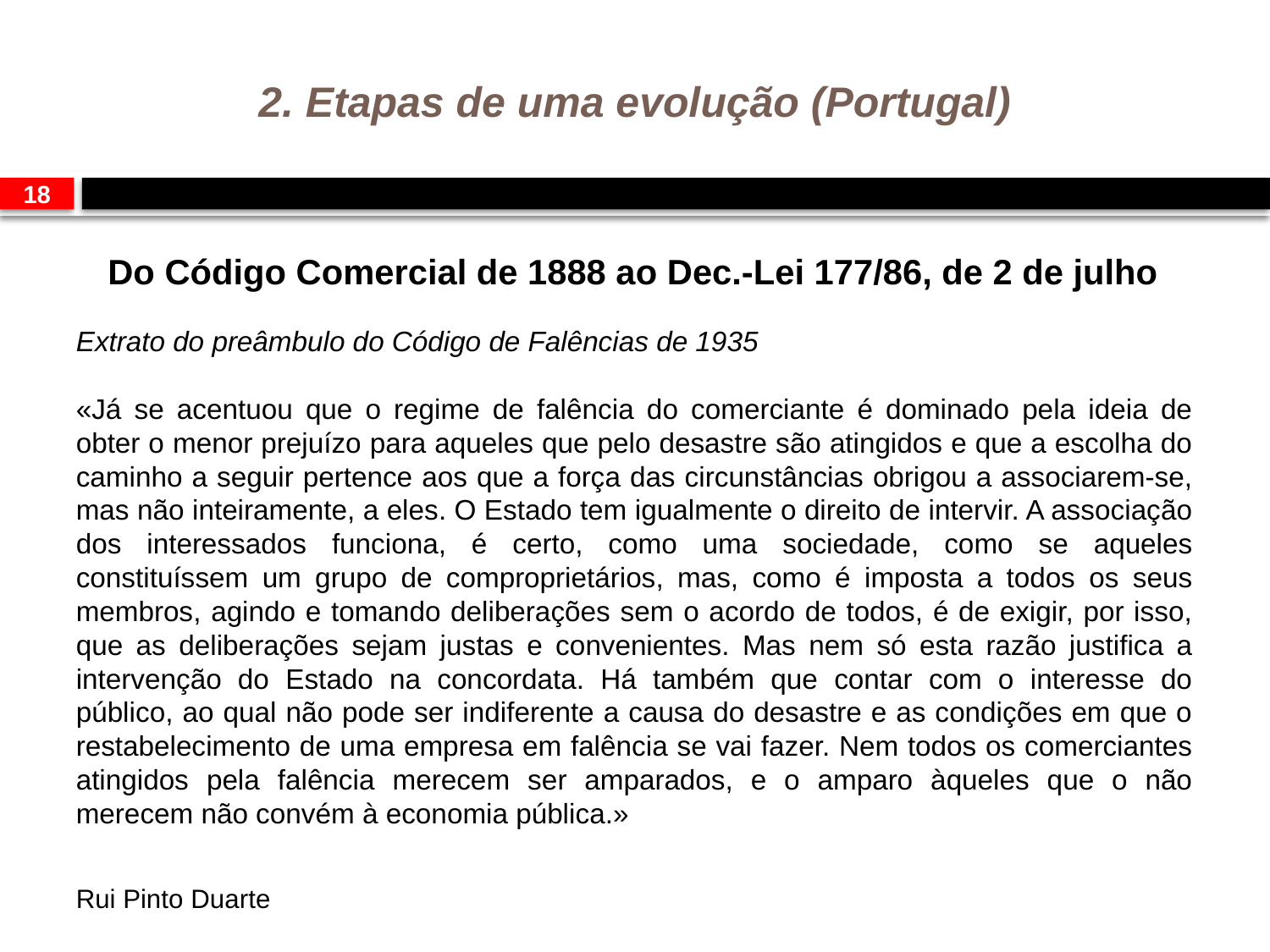

# 2. Etapas de uma evolução (Portugal)
18
Do Código Comercial de 1888 ao Dec.-Lei 177/86, de 2 de julho
Extrato do preâmbulo do Código de Falências de 1935

«Já se acentuou que o regime de falência do comerciante é dominado pela ideia de obter o menor prejuízo para aqueles que pelo desastre são atingidos e que a escolha do caminho a seguir pertence aos que a força das circunstâncias obrigou a associarem-se, mas não inteiramente, a eles. O Estado tem igualmente o direito de intervir. A associação dos interessados funciona, é certo, como uma sociedade, como se aqueles constituíssem um grupo de comproprietários, mas, como é imposta a todos os seus membros, agindo e tomando deliberações sem o acordo de todos, é de exigir, por isso, que as deliberações sejam justas e convenientes. Mas nem só esta razão justifica a intervenção do Estado na concordata. Há também que contar com o interesse do público, ao qual não pode ser indiferente a causa do desastre e as condições em que o restabelecimento de uma empresa em falência se vai fazer. Nem todos os comerciantes atingidos pela falência merecem ser amparados, e o amparo àqueles que o não merecem não convém à economia pública.»
Rui Pinto Duarte